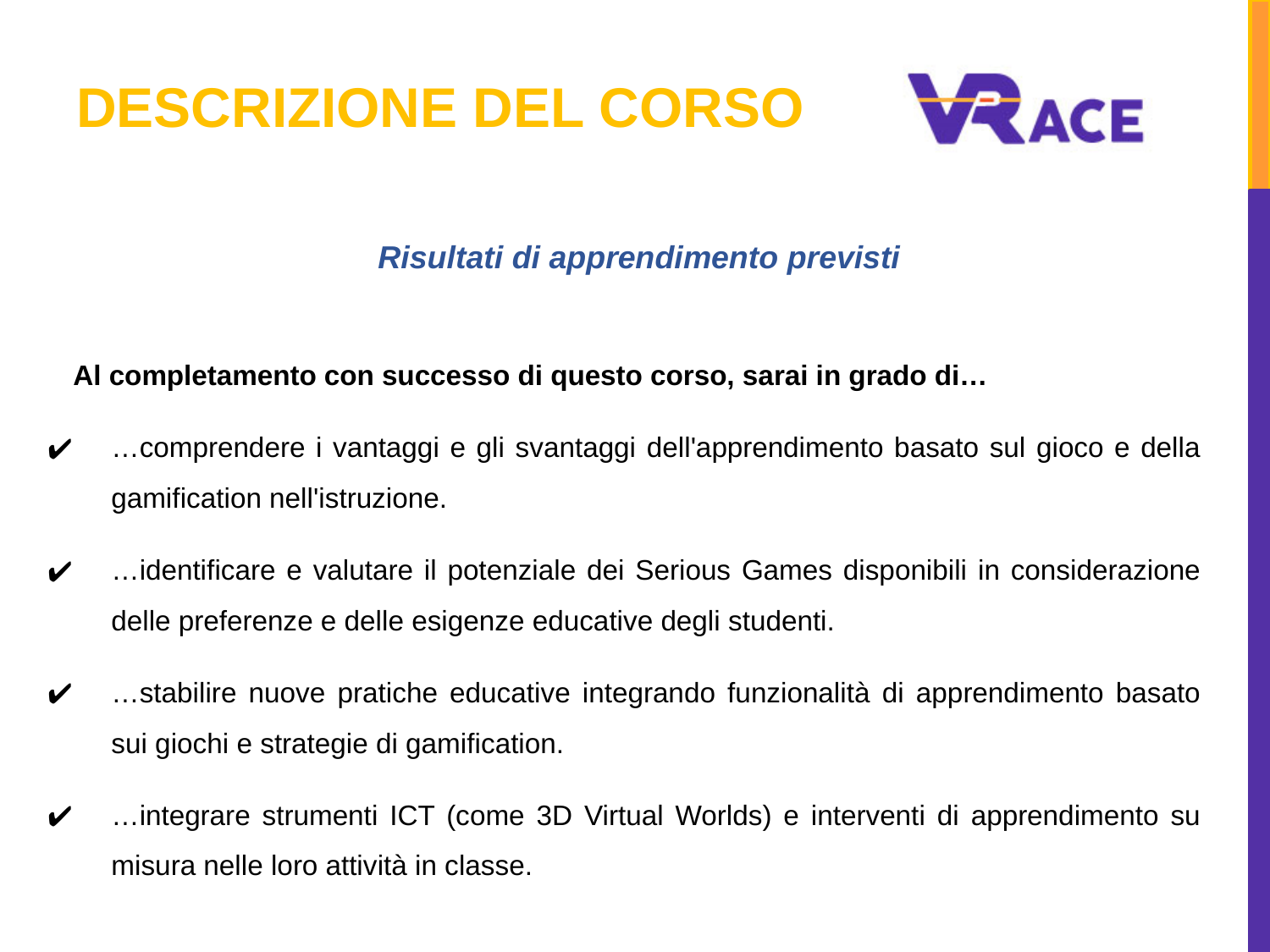

# DESCRIZIONE DEL CORSO
Risultati di apprendimento previsti
Al completamento con successo di questo corso, sarai in grado di…
…comprendere i vantaggi e gli svantaggi dell'apprendimento basato sul gioco e della gamification nell'istruzione.
…identificare e valutare il potenziale dei Serious Games disponibili in considerazione delle preferenze e delle esigenze educative degli studenti.
…stabilire nuove pratiche educative integrando funzionalità di apprendimento basato sui giochi e strategie di gamification.
…integrare strumenti ICT (come 3D Virtual Worlds) e interventi di apprendimento su misura nelle loro attività in classe.